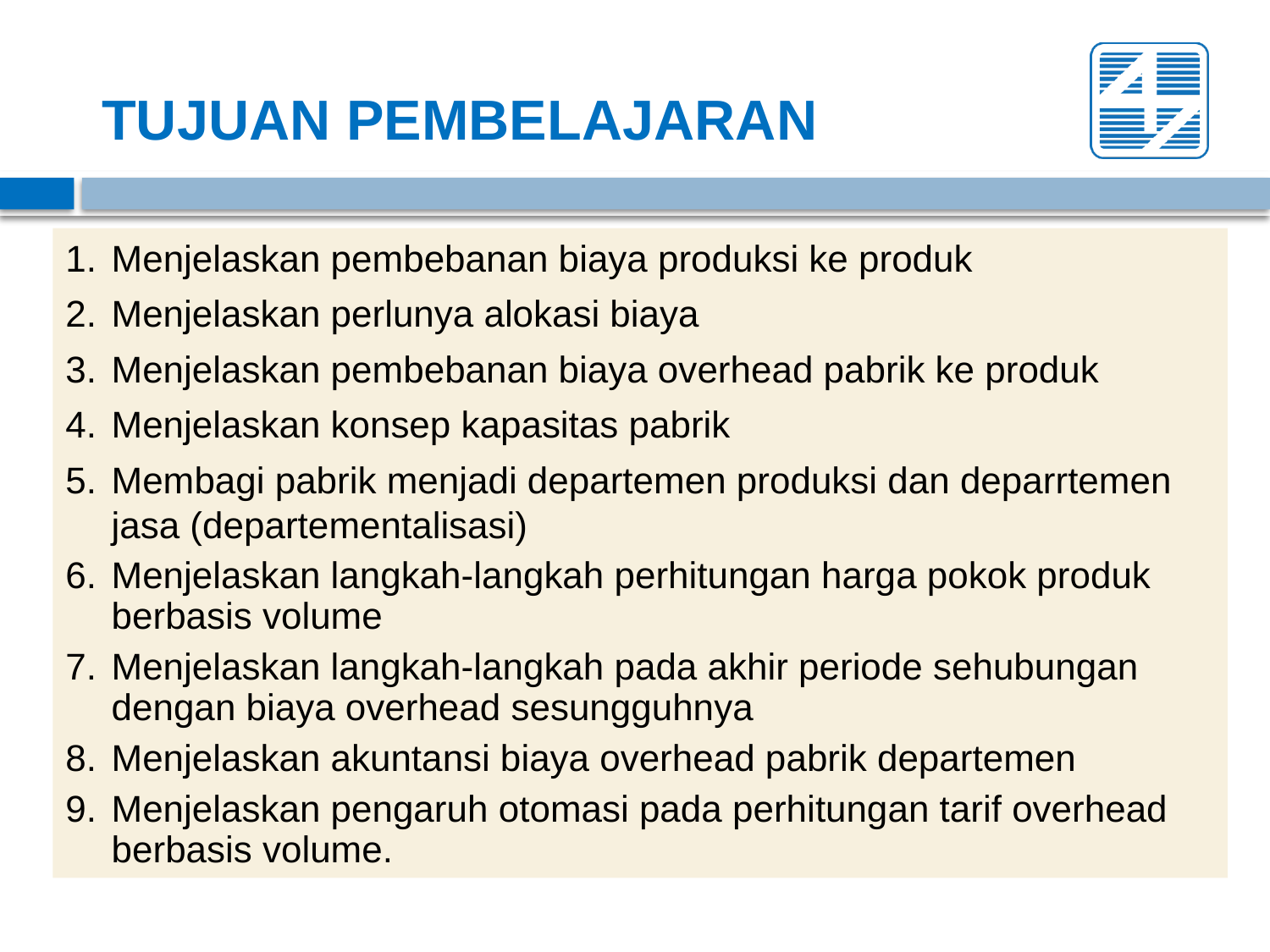

# TUJUAN PEMBELAJARAN
Menjelaskan pembebanan biaya produksi ke produk
Menjelaskan perlunya alokasi biaya
Menjelaskan pembebanan biaya overhead pabrik ke produk
Menjelaskan konsep kapasitas pabrik
Membagi pabrik menjadi departemen produksi dan deparrtemen jasa (departementalisasi)
Menjelaskan langkah-langkah perhitungan harga pokok produk berbasis volume
Menjelaskan langkah-langkah pada akhir periode sehubungan dengan biaya overhead sesungguhnya
Menjelaskan akuntansi biaya overhead pabrik departemen
Menjelaskan pengaruh otomasi pada perhitungan tarif overhead berbasis volume.